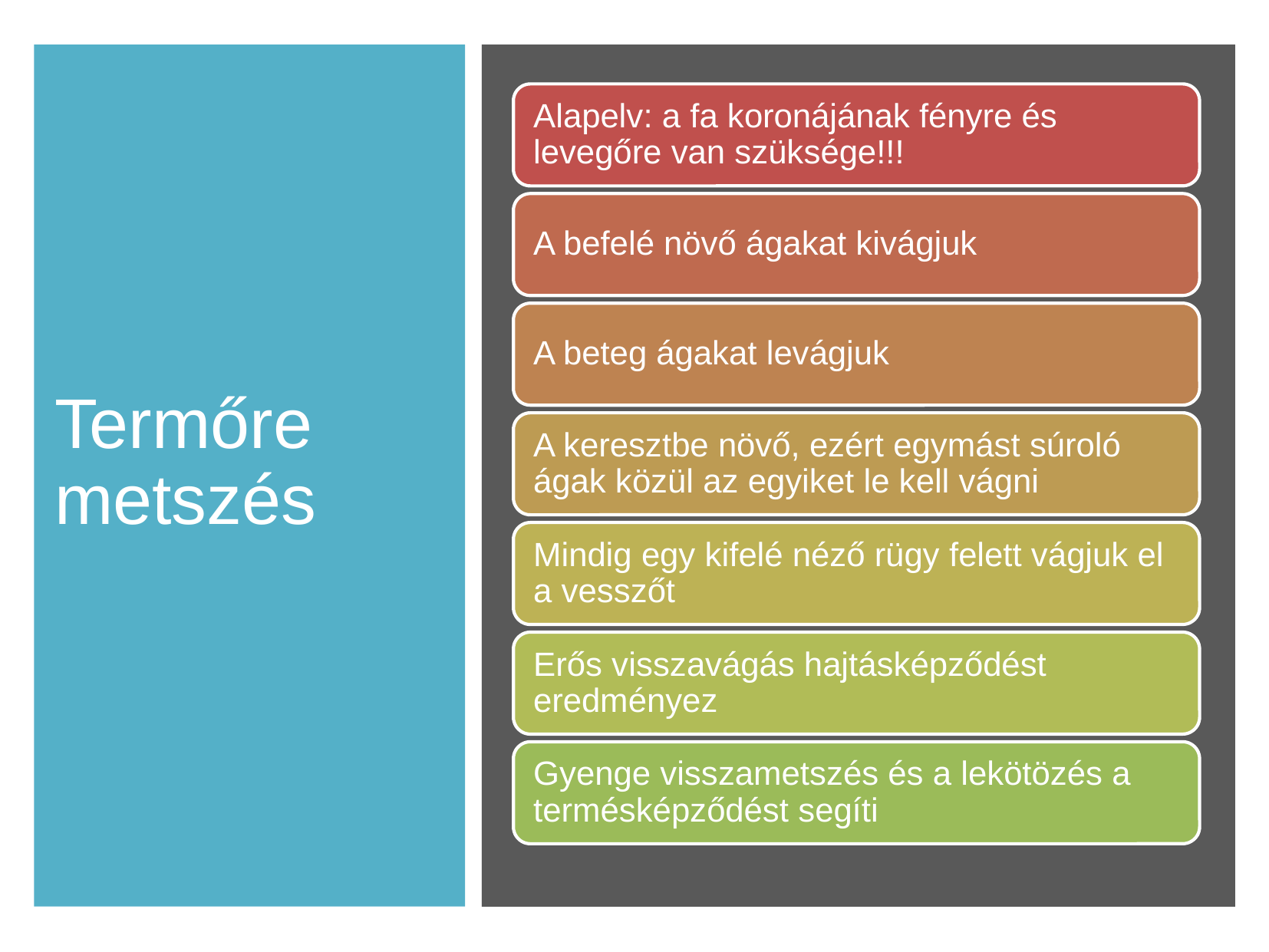

# Termőre metszés
Alapelv: a fa koronájának fényre és levegőre van szüksége!!!
A befelé növő ágakat kivágjuk
A beteg ágakat levágjuk
A keresztbe növő, ezért egymást súroló ágak közül az egyiket le kell vágni
Mindig egy kifelé néző rügy felett vágjuk el a vesszőt
Erős visszavágás hajtásképződést eredményez
Gyenge visszametszés és a lekötözés a termésképződést segíti